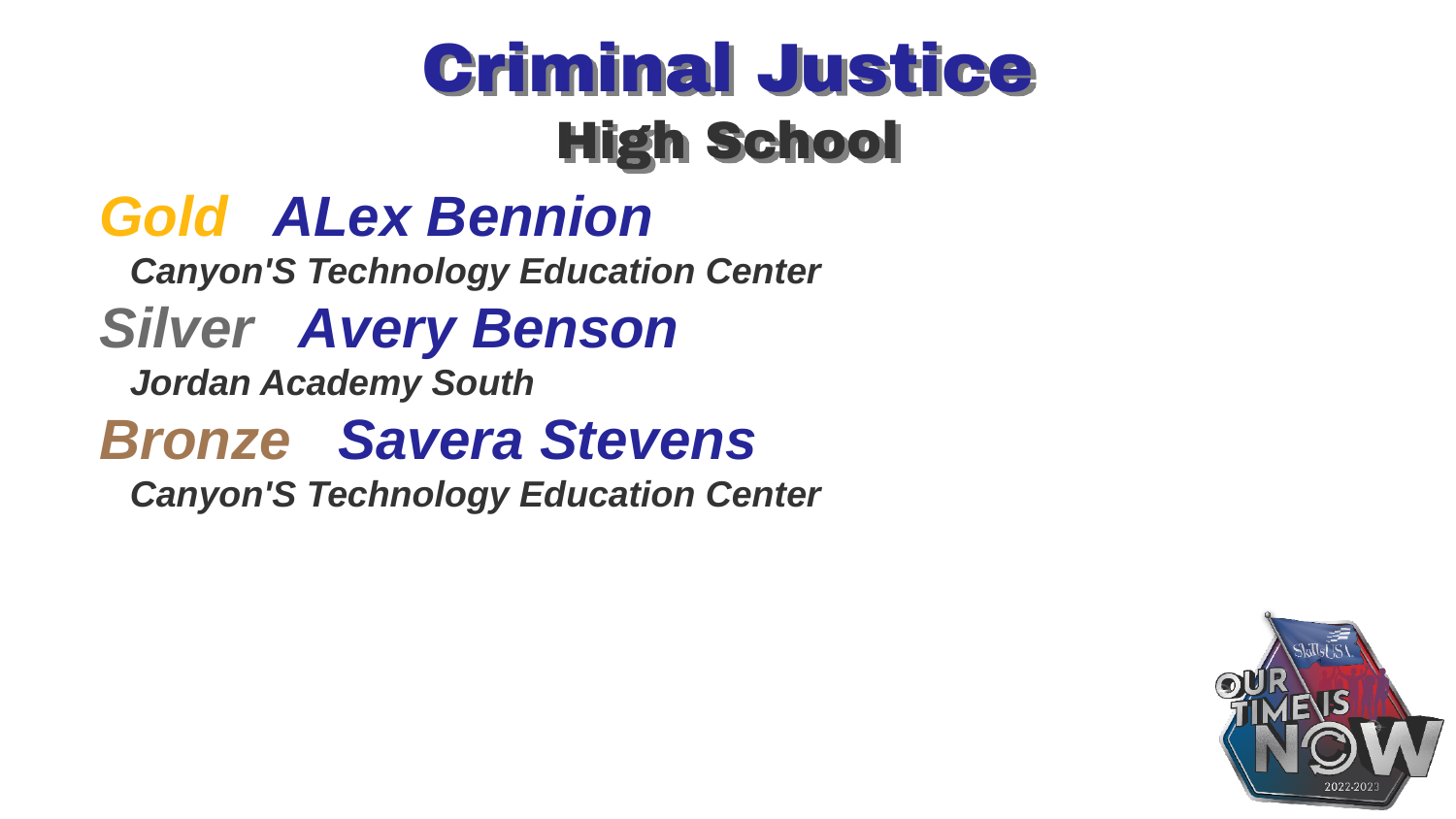

# Criminal Justice High School
Gold   ALex Bennion
   Canyon'S Technology Education Center
Silver   Avery Benson
   Jordan Academy South
Bronze   Savera Stevens
   Canyon'S Technology Education Center